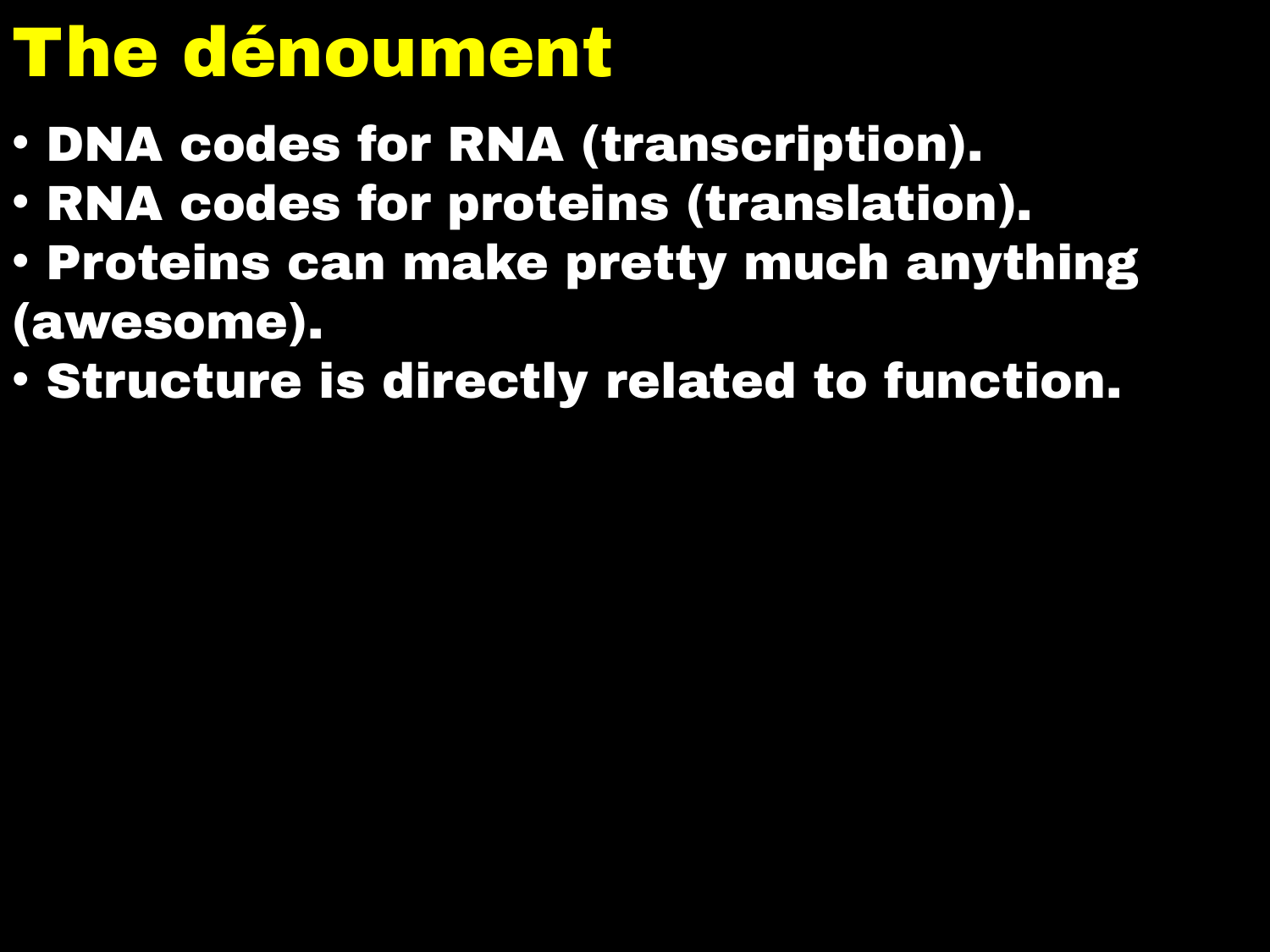

The dénoument
 DNA codes for RNA (transcription).
 RNA codes for proteins (translation).
 Proteins can make pretty much anything (awesome).
 Structure is directly related to function.